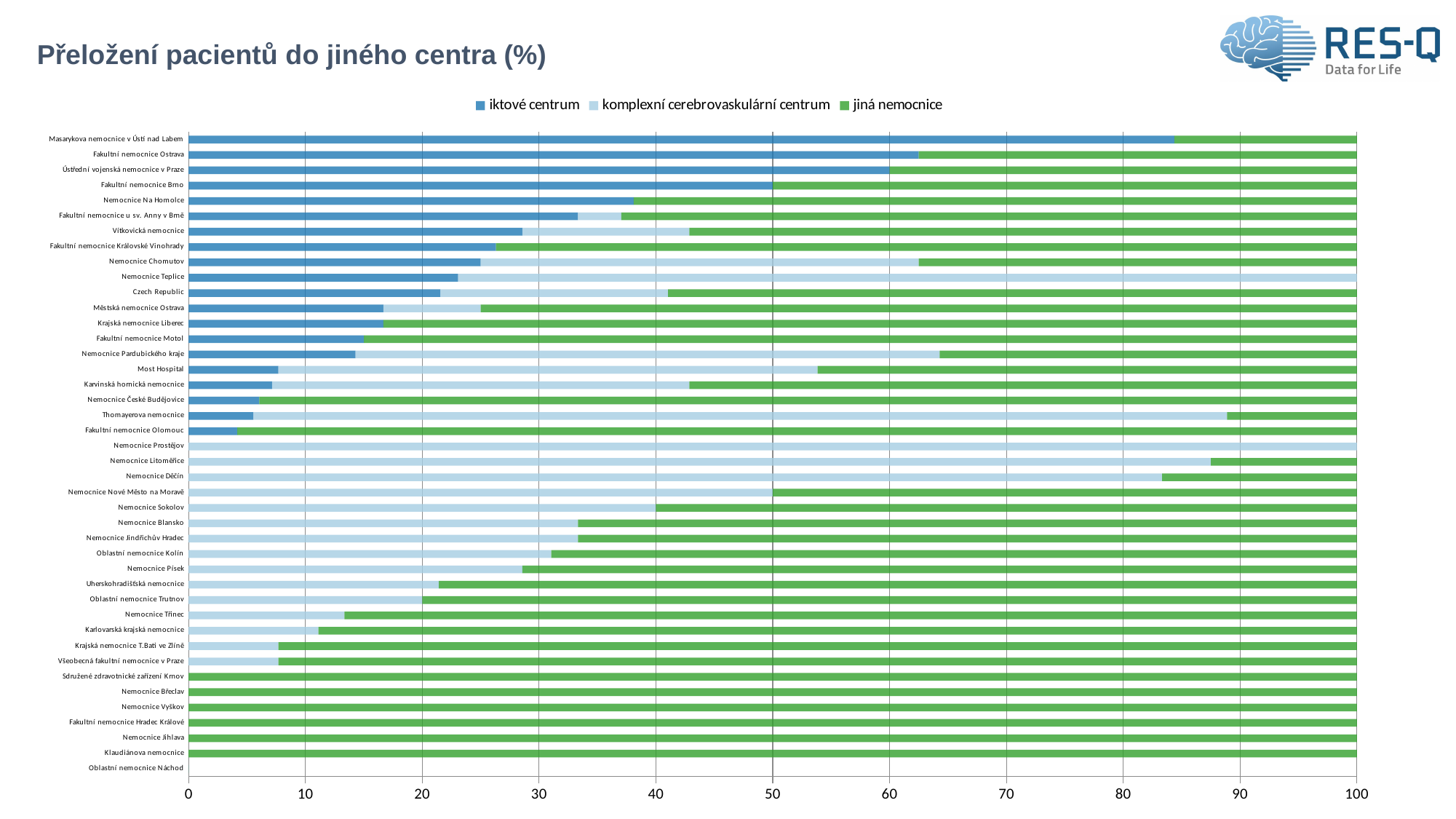

# Přeložení pacientů do jiného centra (%)

### Chart

| Category | iktové centrum | komplexní cerebrovaskulární centrum | jiná nemocnice |
|---|---|---|---|
| Oblastní nemocnice Náchod | 0.0 | 0.0 | 0.0 |
| Klaudiánova nemocnice | 0.0 | 0.0 | 100.0 |
| Nemocnice Jihlava | 0.0 | 0.0 | 100.0 |
| Fakultní nemocnice Hradec Králové | 0.0 | 0.0 | 100.0 |
| Nemocnice Vyškov | 0.0 | 0.0 | 100.0 |
| Nemocnice Břeclav | 0.0 | 0.0 | 100.0 |
| Sdružené zdravotnické zařízení Krnov | 0.0 | 0.0 | 100.0 |
| Všeobecná fakultní nemocnice v Praze | 0.0 | 7.692308 | 92.307692 |
| Krajská nemocnice T.Bati ve Zlíně | 0.0 | 7.692308 | 92.307692 |
| Karlovarská krajská nemocnice | 0.0 | 11.111111 | 88.888889 |
| Nemocnice Třinec | 0.0 | 13.333333 | 86.666667 |
| Oblastní nemocnice Trutnov | 0.0 | 20.0 | 80.0 |
| Uherskohradišťská nemocnice | 0.0 | 21.428571 | 78.571429 |
| Nemocnice Písek | 0.0 | 28.571429 | 71.428571 |
| Oblastní nemocnice Kolín | 0.0 | 31.034483 | 68.965517 |
| Nemocnice Jindřichův Hradec | 0.0 | 33.333333 | 66.666667 |
| Nemocnice Blansko | 0.0 | 33.333333 | 66.666667 |
| Nemocnice Sokolov | 0.0 | 40.0 | 60.0 |
| Nemocnice Nové Město na Moravě | 0.0 | 50.0 | 50.0 |
| Nemocnice Děčín | 0.0 | 83.333333 | 16.666667 |
| Nemocnice Litoměřice | 0.0 | 87.5 | 12.5 |
| Nemocnice Prostějov | 0.0 | 100.0 | 0.0 |
| Fakultní nemocnice Olomouc | 4.166667 | 0.0 | 95.833333 |
| Thomayerova nemocnice | 5.555556 | 83.333333 | 11.111111 |
| Nemocnice České Budějovice | 6.060606 | 0.0 | 93.939394 |
| Karvinská hornická nemocnice | 7.142857 | 35.714286 | 57.142857 |
| Most Hospital | 7.692308 | 46.153846 | 46.153846 |
| Nemocnice Pardubického kraje | 14.285714 | 50.0 | 35.714286 |
| Fakultní nemocnice Motol | 15.0 | 0.0 | 85.0 |
| Krajská nemocnice Liberec | 16.666667 | 0.0 | 83.333333 |
| Městská nemocnice Ostrava | 16.666667 | 8.333333 | 75.0 |
| Czech Republic | 21.565217 | 19.478261 | 58.956522 |
| Nemocnice Teplice | 23.076923 | 76.923077 | 0.0 |
| Nemocnice Chomutov | 25.0 | 37.5 | 37.5 |
| Fakultní nemocnice Královské Vinohrady | 26.315789 | 0.0 | 73.684211 |
| Vítkovická nemocnice | 28.571429 | 14.285714 | 57.142857 |
| Fakultní nemocnice u sv. Anny v Brně | 33.333333 | 3.703704 | 62.962963 |
| Nemocnice Na Homolce | 38.095238 | 0.0 | 61.904762 |
| Fakultní nemocnice Brno | 50.0 | 0.0 | 50.0 |
| Ústřední vojenská nemocnice v Praze | 60.0 | 0.0 | 40.0 |
| Fakultní nemocnice Ostrava | 62.5 | 0.0 | 37.5 |
| Masarykova nemocnice v Ústí nad Labem | 84.375 | 0.0 | 15.625 |